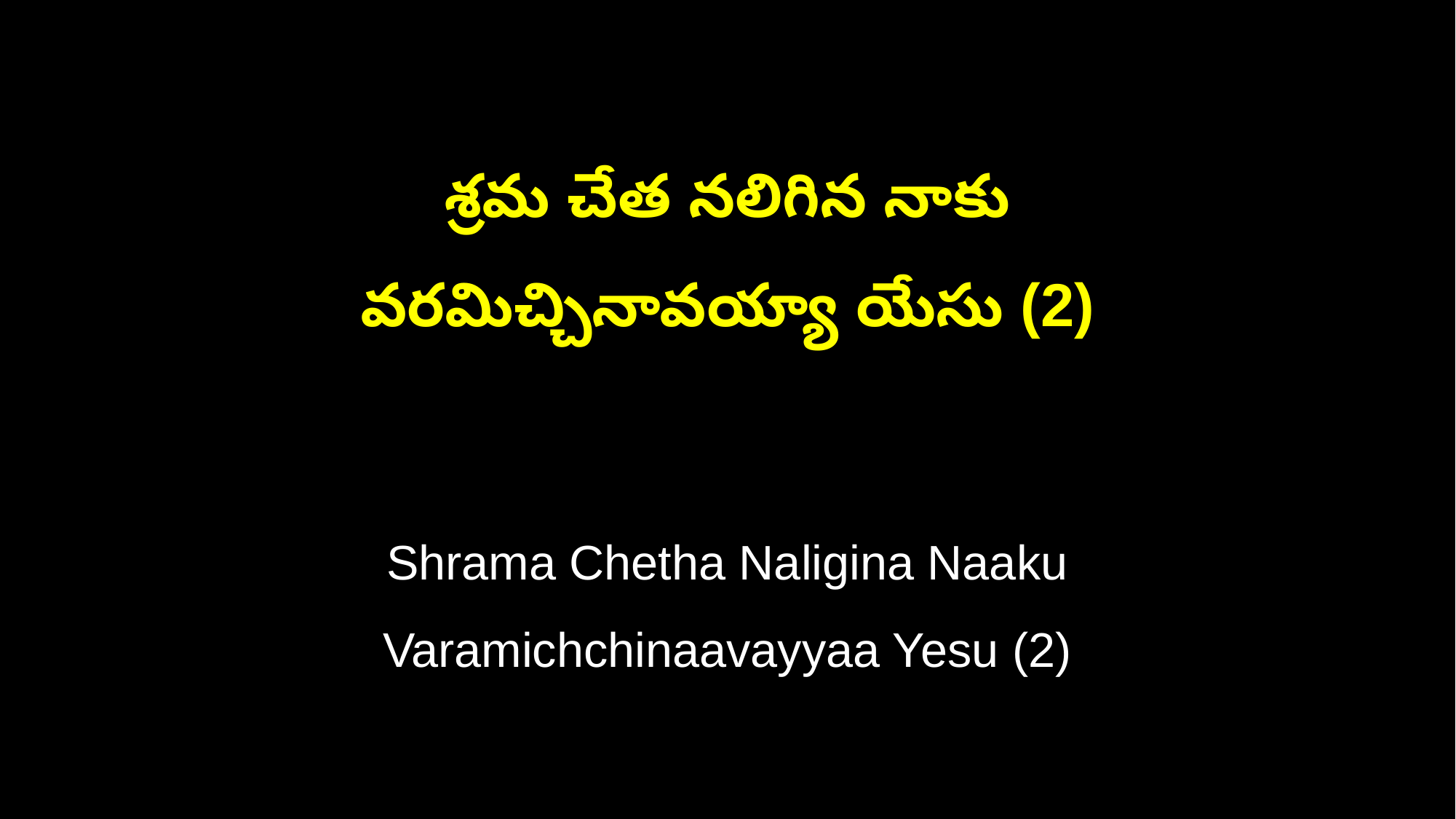

శ్రమ చేత నలిగిన నాకు
వరమిచ్చినావయ్యా యేసు (2)
Shrama Chetha Naligina Naaku
Varamichchinaavayyaa Yesu (2)